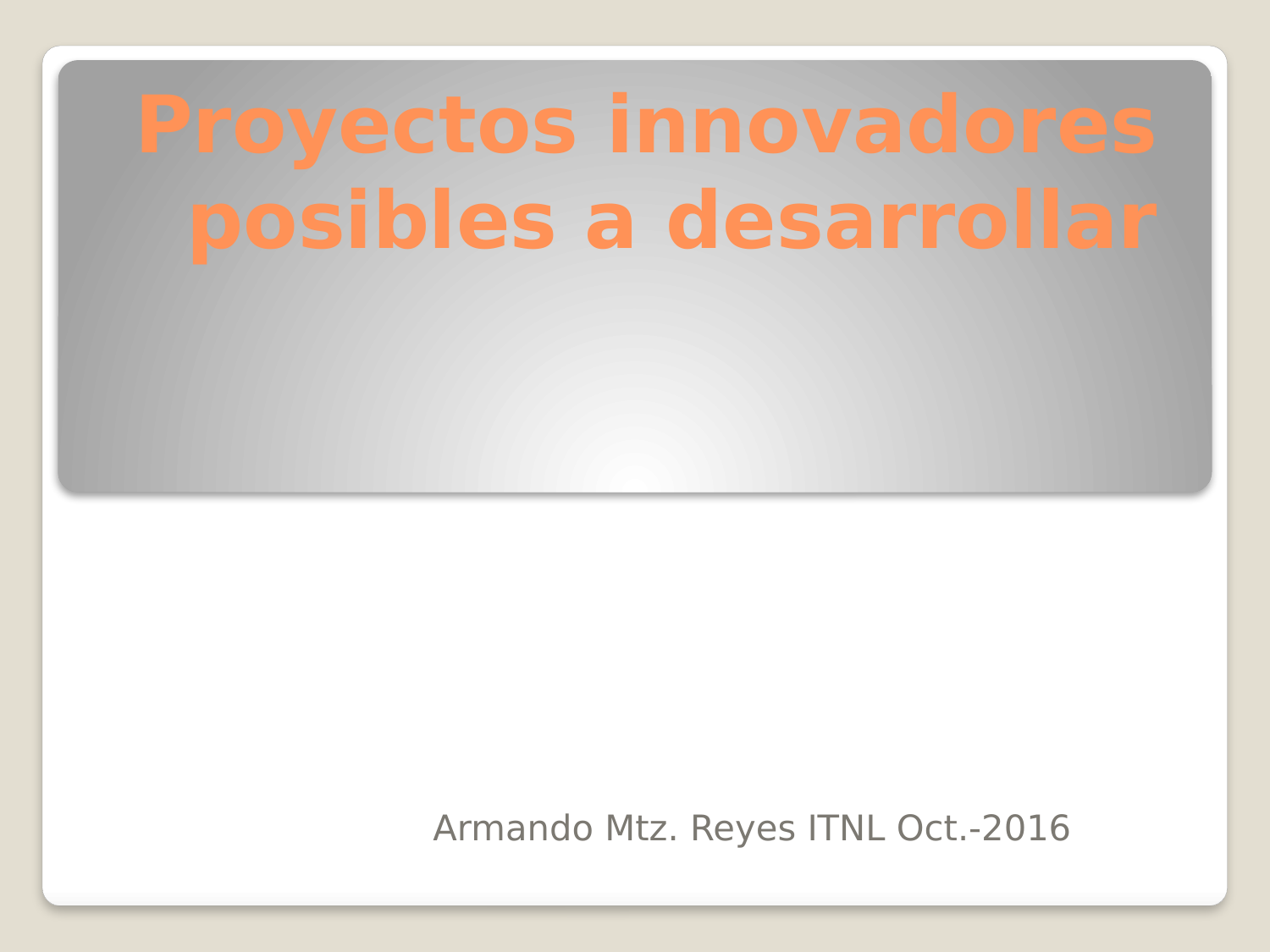

# Proyectos innovadores posibles a desarrollar
Armando Mtz. Reyes ITNL Oct.-2016